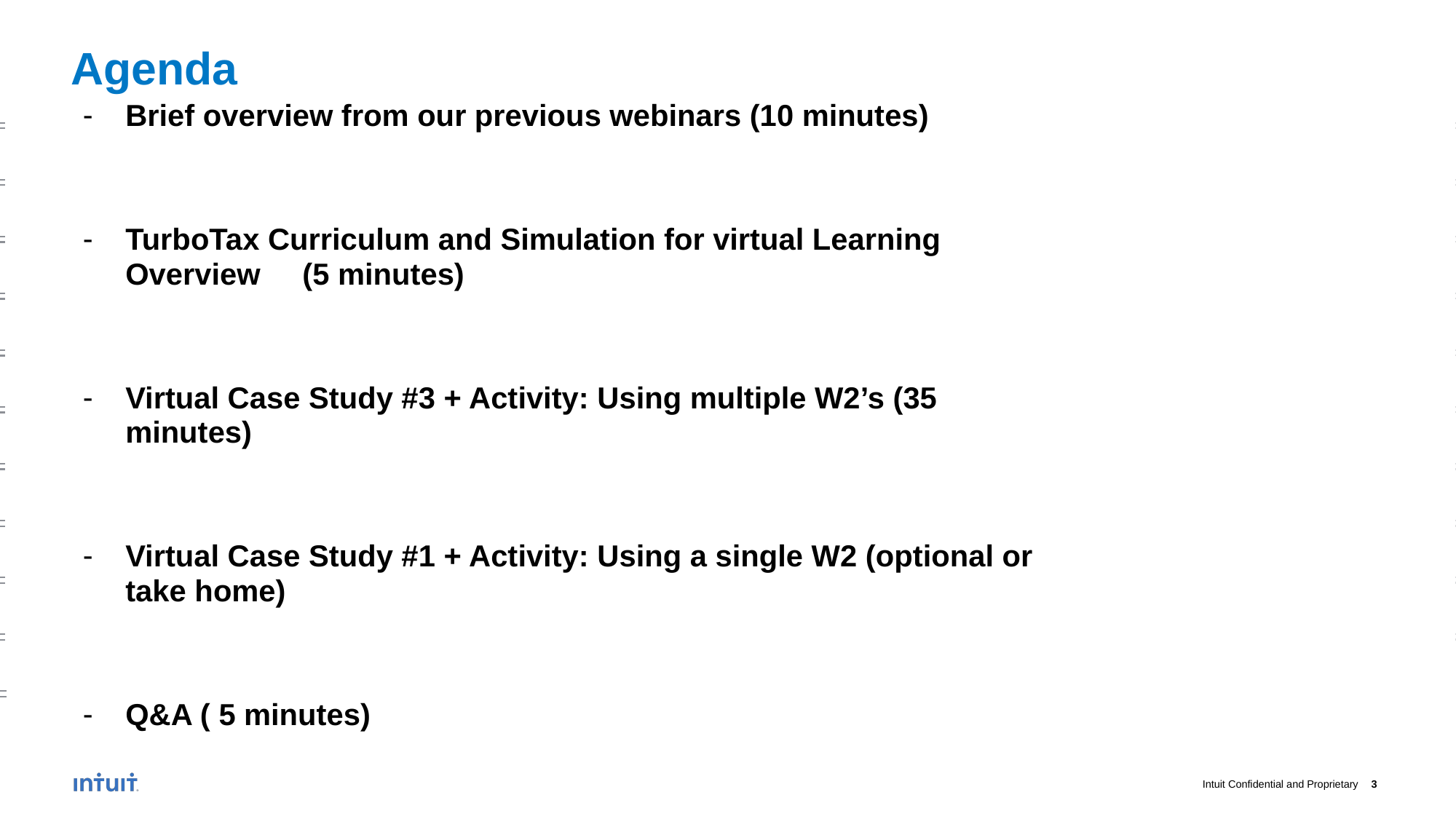

# Agenda
Brief overview from our previous webinars (10 minutes)

TurboTax Curriculum and Simulation for virtual Learning Overview     (5 minutes)

Virtual Case Study #3 + Activity: Using multiple W2’s (35 minutes)

Virtual Case Study #1 + Activity: Using a single W2 (optional or take home)

Q&A ( 5 minutes)